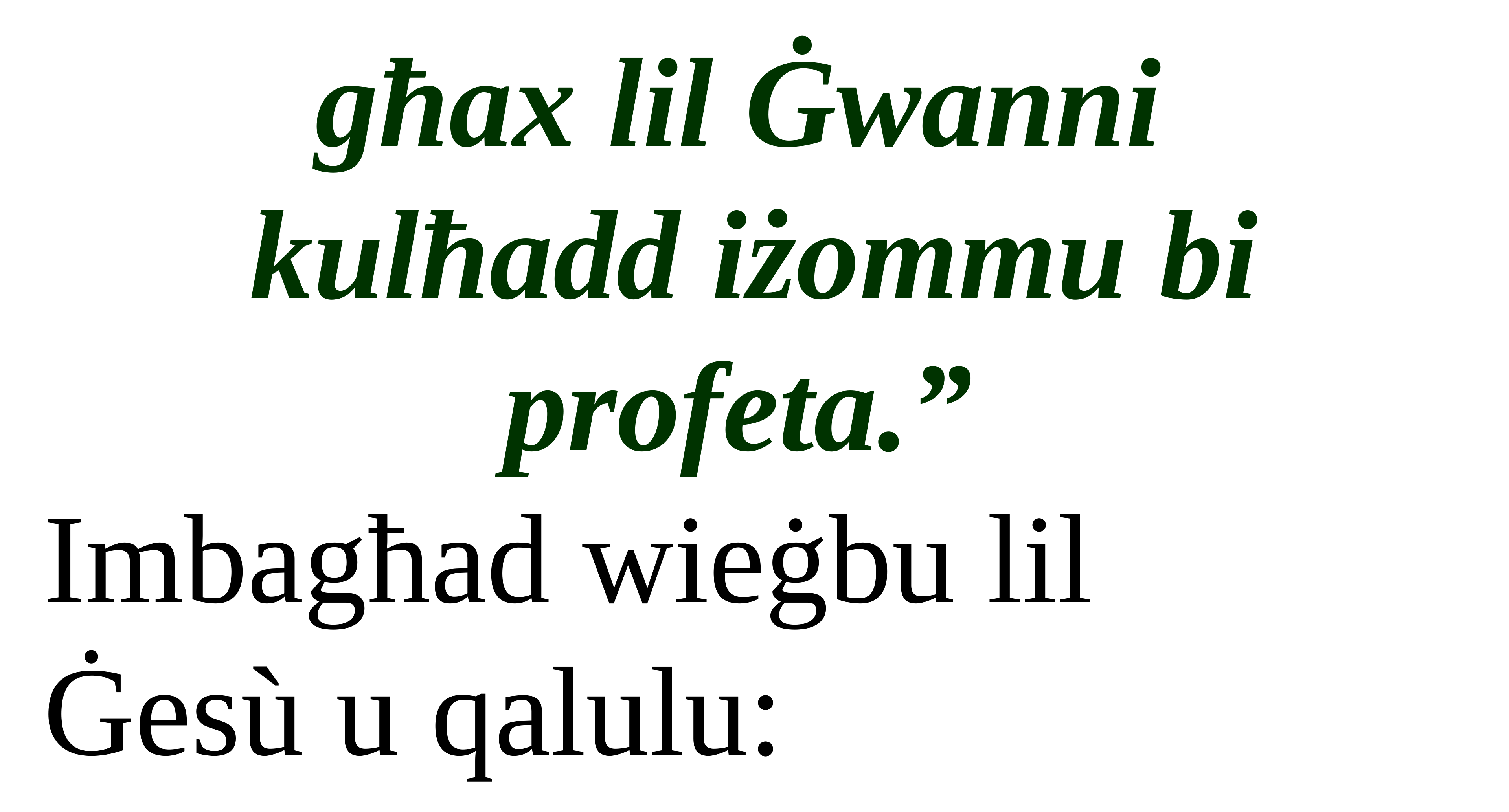

għax lil Ġwanni
kulħadd iżommu bi profeta.”
Imbagħad wieġbu lil
Ġesù u qalulu: